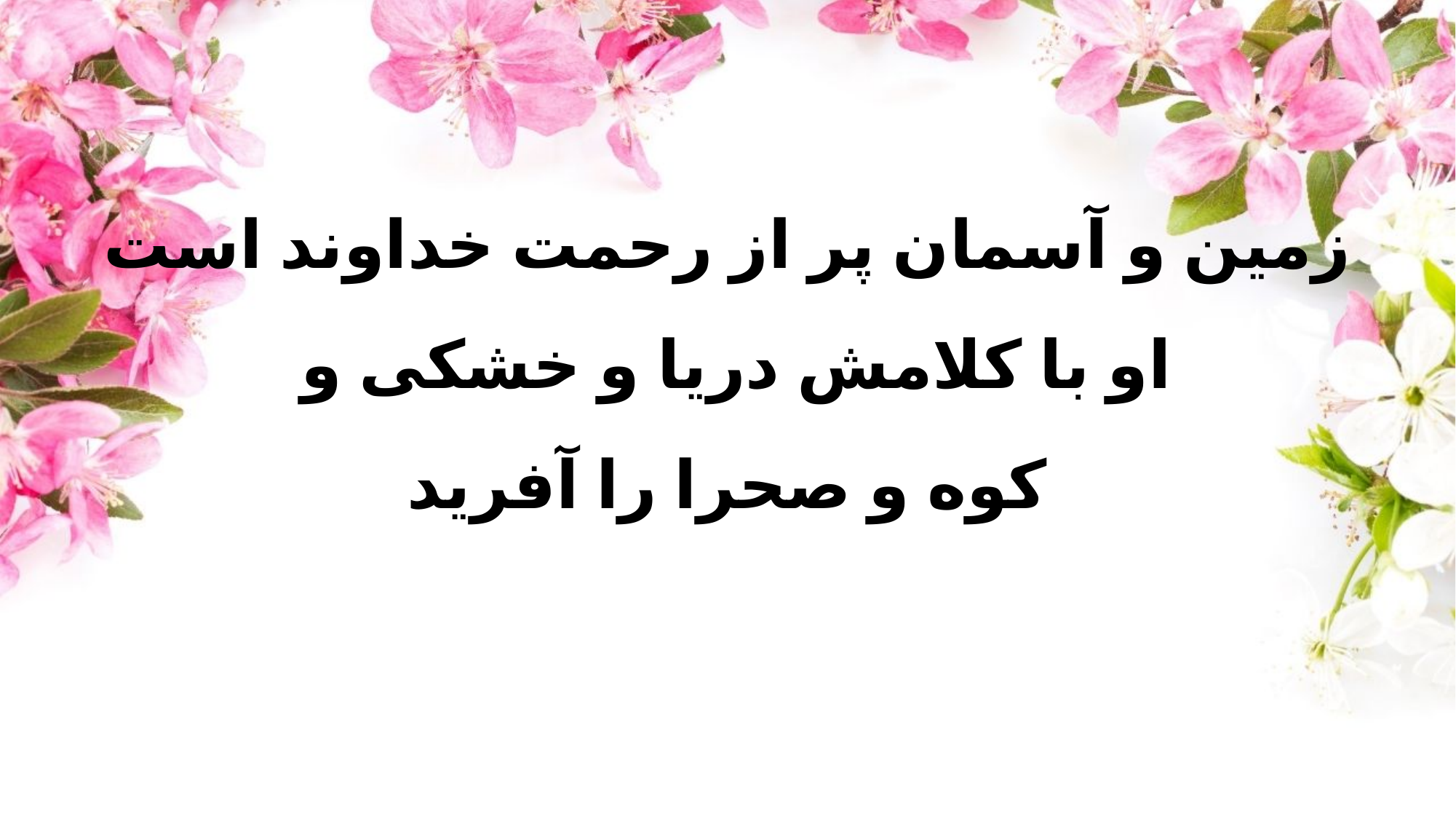

زمین و آسمان پر از رحمت خداوند است
او با کلامش دریا و خشکی و
کوه و صحرا را آفرید